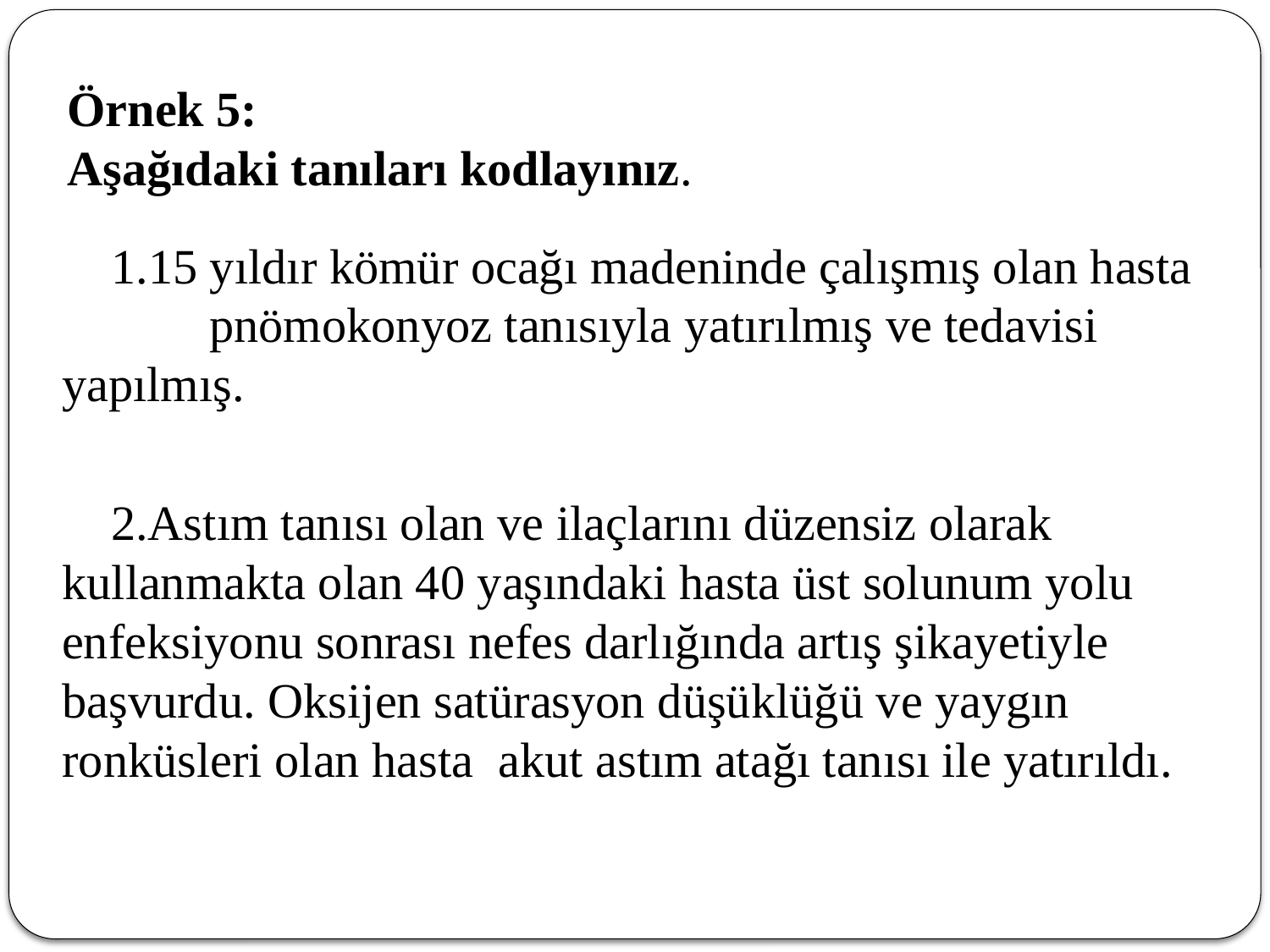

# Örnek 5: Aşağıdaki tanıları kodlayınız.
    1.15 yıldır kömür ocağı madeninde çalışmış olan hasta             pnömokonyoz tanısıyla yatırılmış ve tedavisi yapılmış.

    2.Astım tanısı olan ve ilaçlarını düzensiz olarak kullanmakta olan 40 yaşındaki hasta üst solunum yolu enfeksiyonu sonrası nefes darlığında artış şikayetiyle başvurdu. Oksijen satürasyon düşüklüğü ve yaygın ronküsleri olan hasta  akut astım atağı tanısı ile yatırıldı.